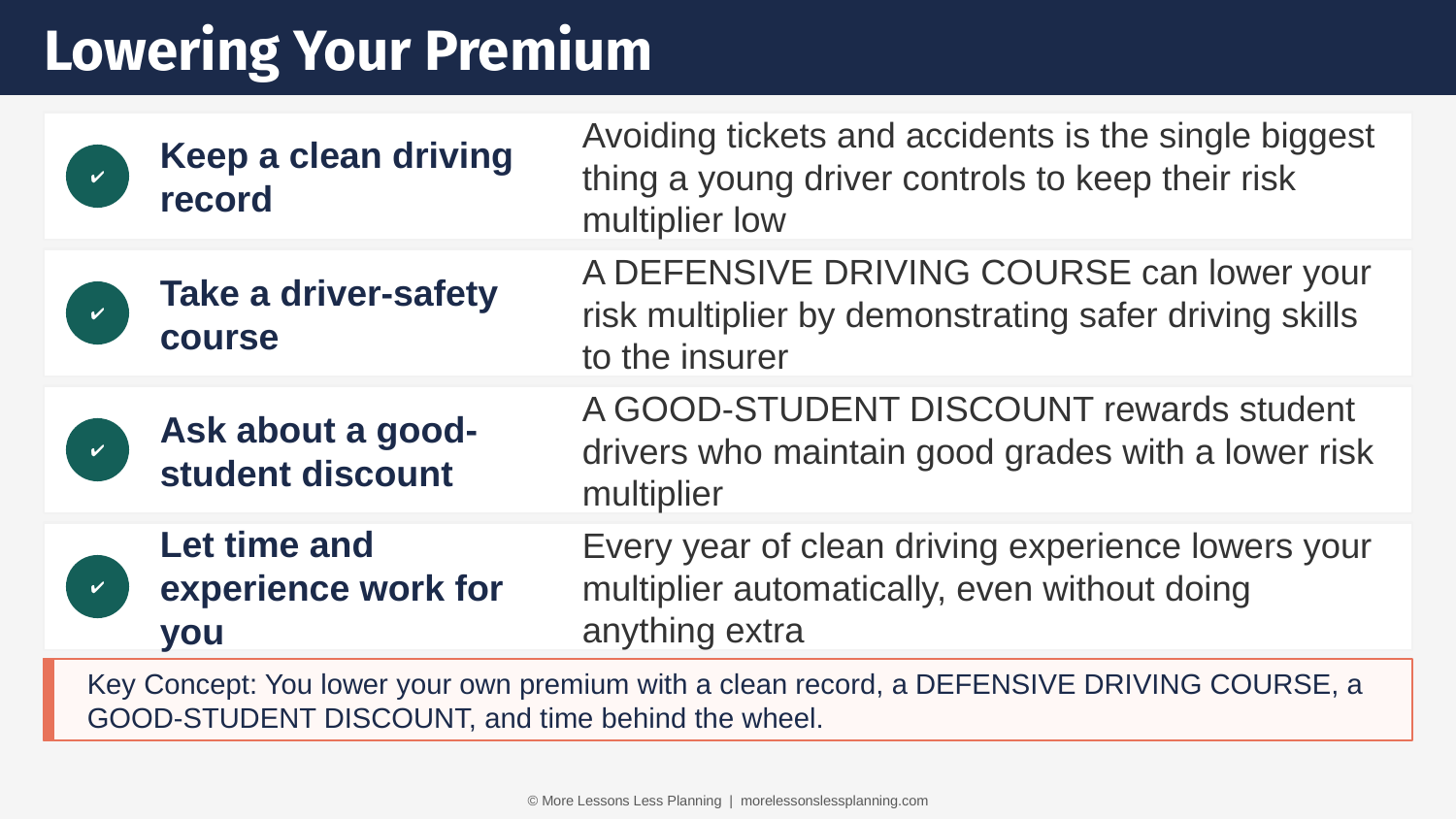

Lowering Your Premium

Keep a clean driving record
Avoiding tickets and accidents is the single biggest thing a young driver controls to keep their risk multiplier low

✔

Take a driver-safety course
A DEFENSIVE DRIVING COURSE can lower your risk multiplier by demonstrating safer driving skills to the insurer

✔

Ask about a good-student discount
A GOOD-STUDENT DISCOUNT rewards student drivers who maintain good grades with a lower risk multiplier

✔

Let time and experience work for you
Every year of clean driving experience lowers your multiplier automatically, even without doing anything extra

✔

Key Concept: You lower your own premium with a clean record, a DEFENSIVE DRIVING COURSE, a GOOD-STUDENT DISCOUNT, and time behind the wheel.
© More Lessons Less Planning  |  morelessonslessplanning.com